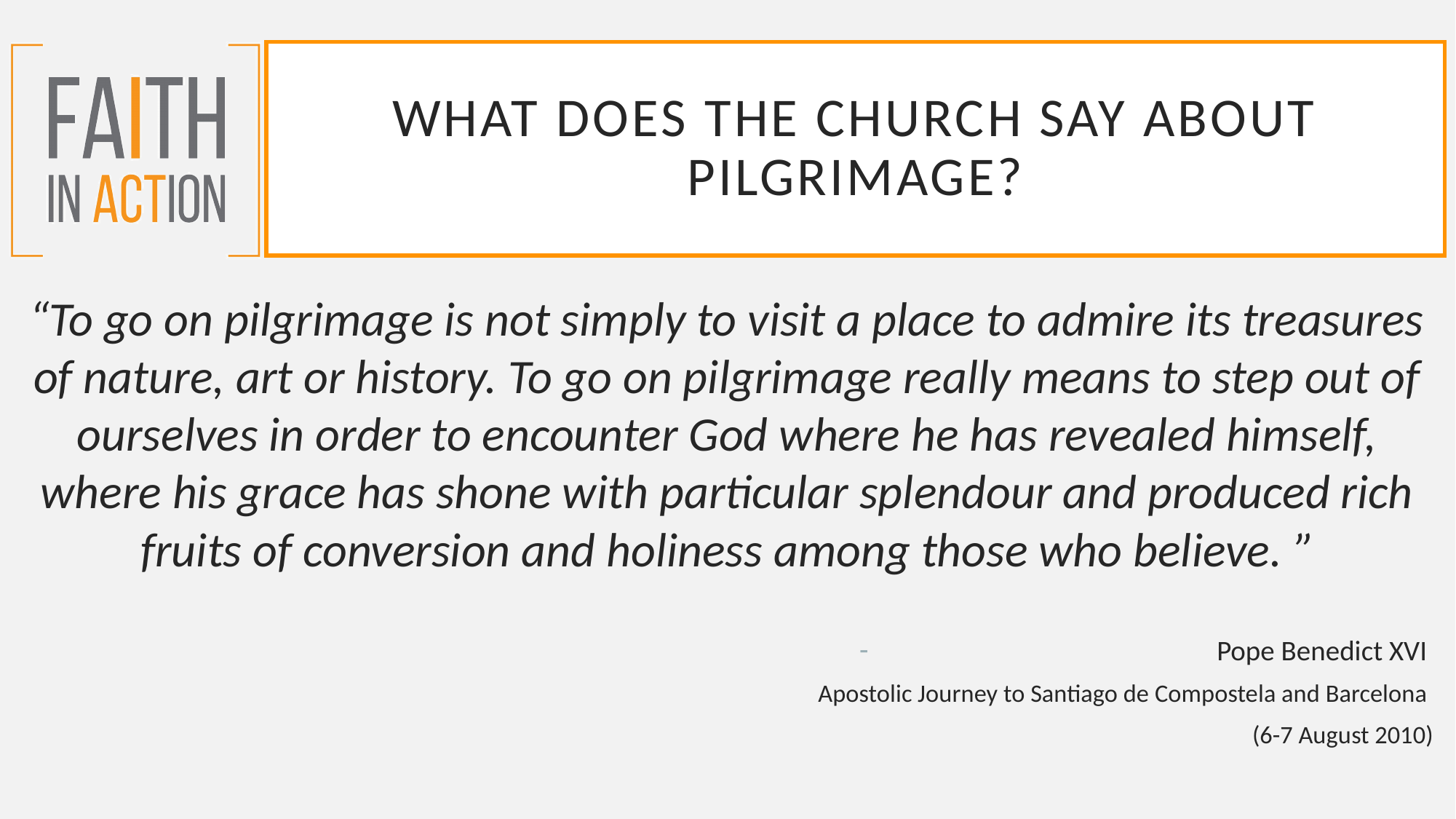

# What does the church say about pilgrimage?
“To go on pilgrimage is not simply to visit a place to admire its treasures of nature, art or history. To go on pilgrimage really means to step out of ourselves in order to encounter God where he has revealed himself, where his grace has shone with particular splendour and produced rich fruits of conversion and holiness among those who believe. ”

Pope Benedict XVI
Apostolic Journey to Santiago de Compostela and Barcelona
(6-7 August 2010)